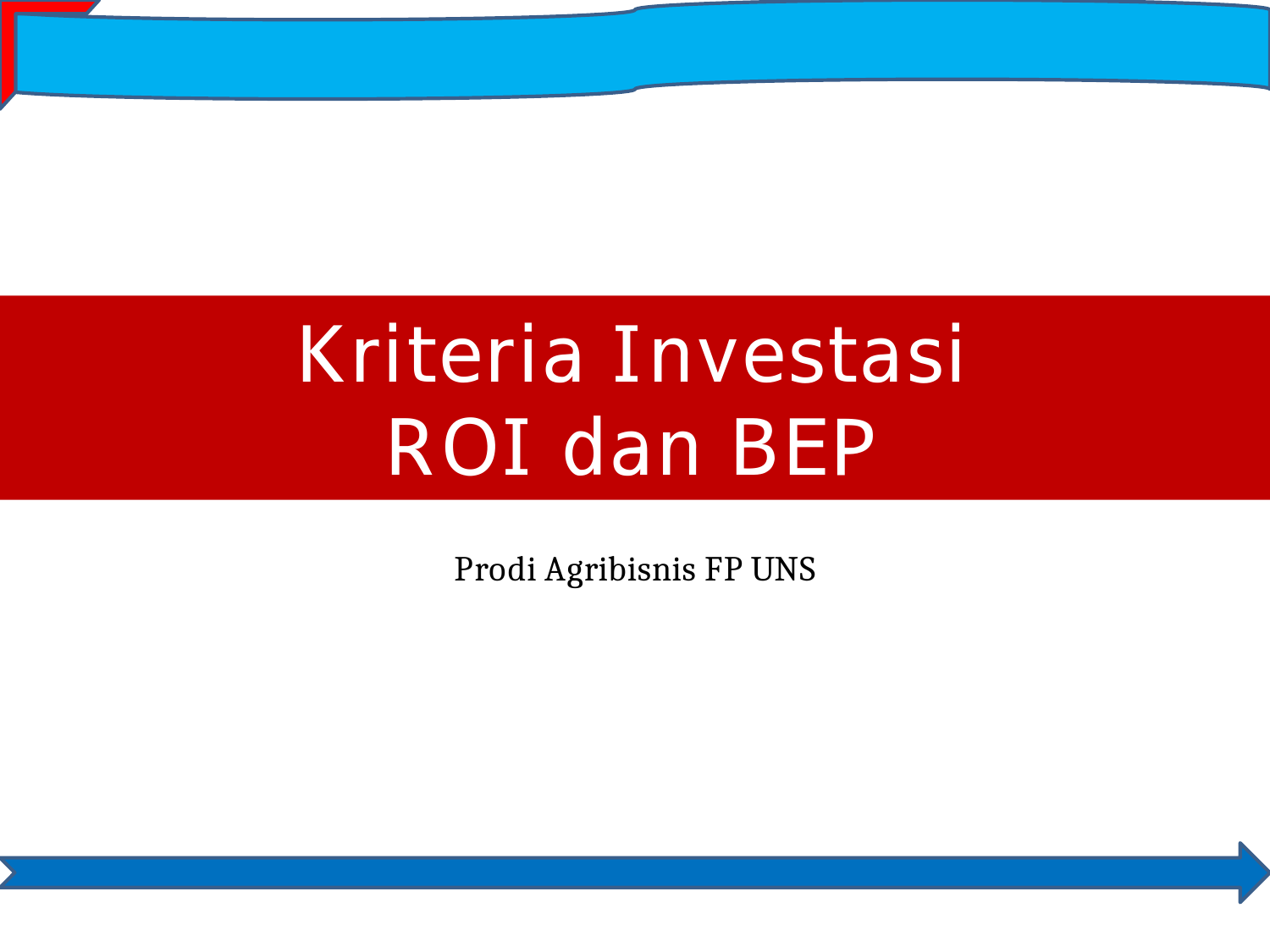

# Kriteria Investasi ROI dan BEP
Prodi Agribisnis FP UNS